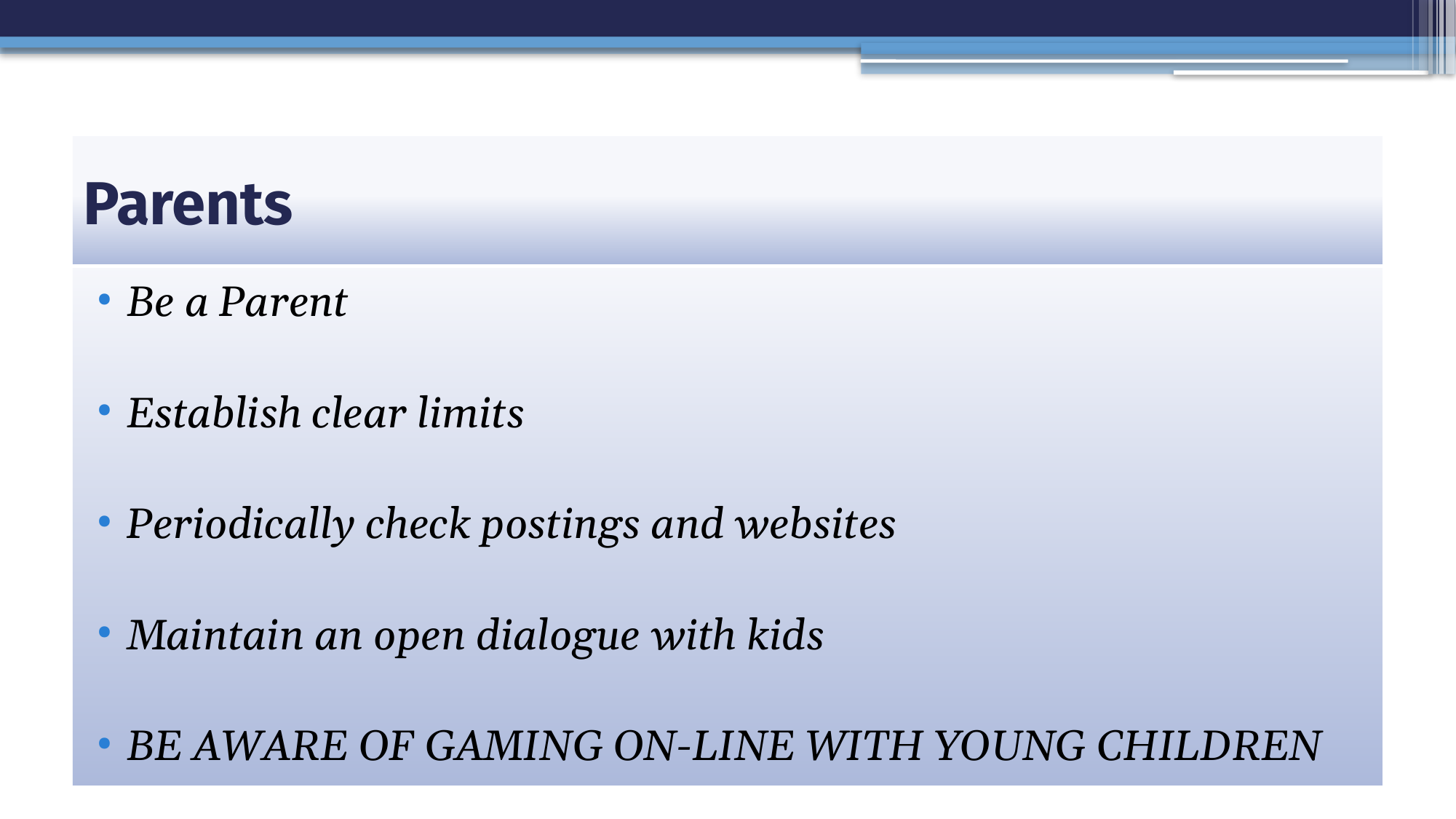

# Parents
Be a Parent

Establish clear limits

Periodically check postings and websites

Maintain an open dialogue with kids

BE AWARE OF GAMING ON-LINE WITH YOUNG CHILDREN